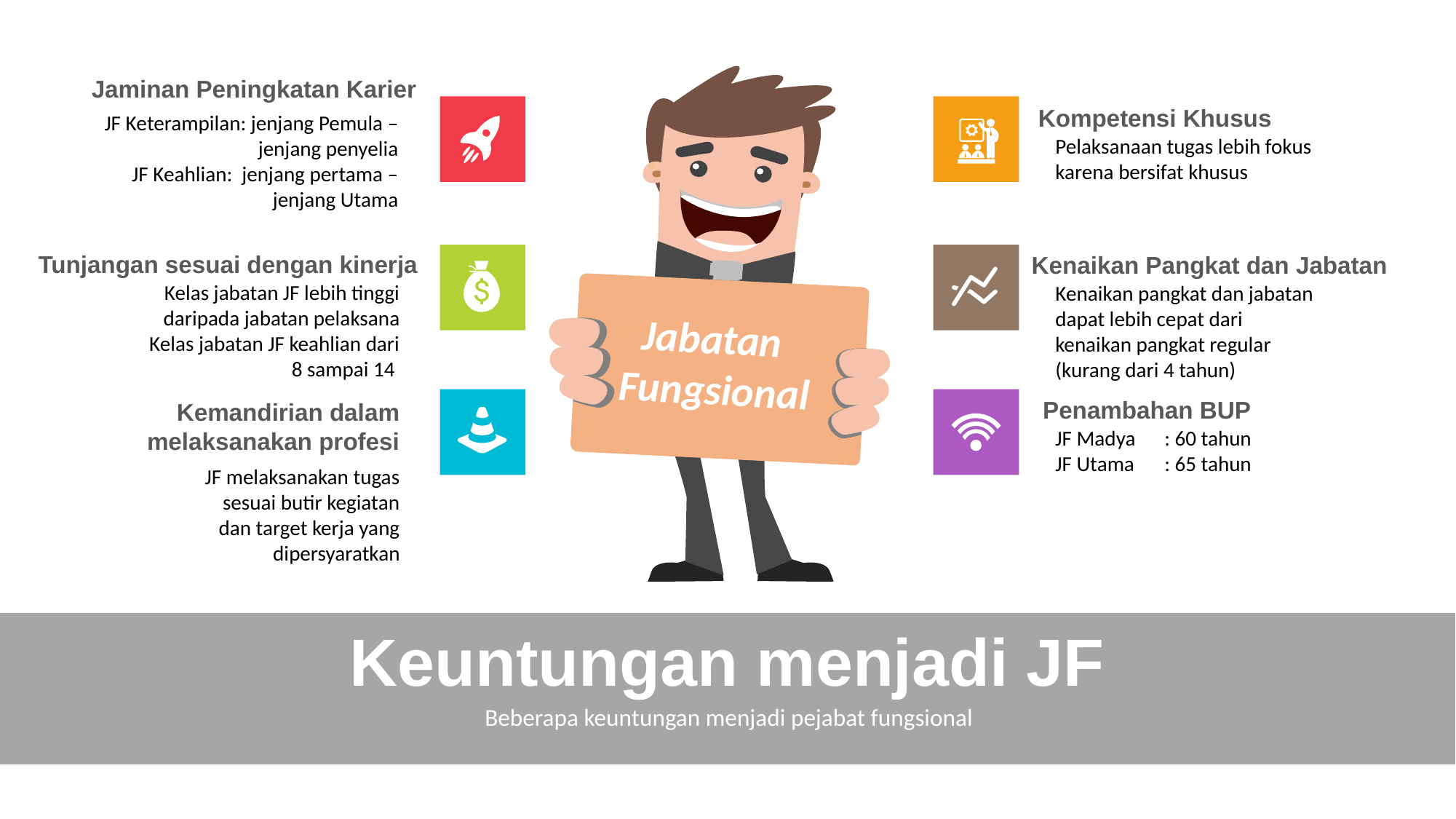

Jaminan Peningkatan Karier
JF Keterampilan: jenjang Pemula – jenjang penyelia
JF Keahlian:  jenjang pertama –jenjang Utama

Kompetensi Khusus
Pelaksanaan tugas lebih fokus karena bersifat khusus
Tunjangan sesuai dengan kinerja
Kelas jabatan JF lebih tinggi daripada jabatan pelaksana
Kelas jabatan JF keahlian dari 8 sampai 14
Kenaikan Pangkat dan Jabatan
Kenaikan pangkat dan jabatan dapat lebih cepat dari kenaikan pangkat regular
(kurang dari 4 tahun)

Jabatan
Fungsional

Penambahan BUP
JF Madya	: 60 tahun
JF Utama	: 65 tahun
Kemandirian dalam melaksanakan profesi
JF melaksanakan tugas sesuai butir kegiatan dan target kerja yang dipersyaratkan

Keuntungan menjadi JF
Beberapa keuntungan menjadi pejabat fungsional